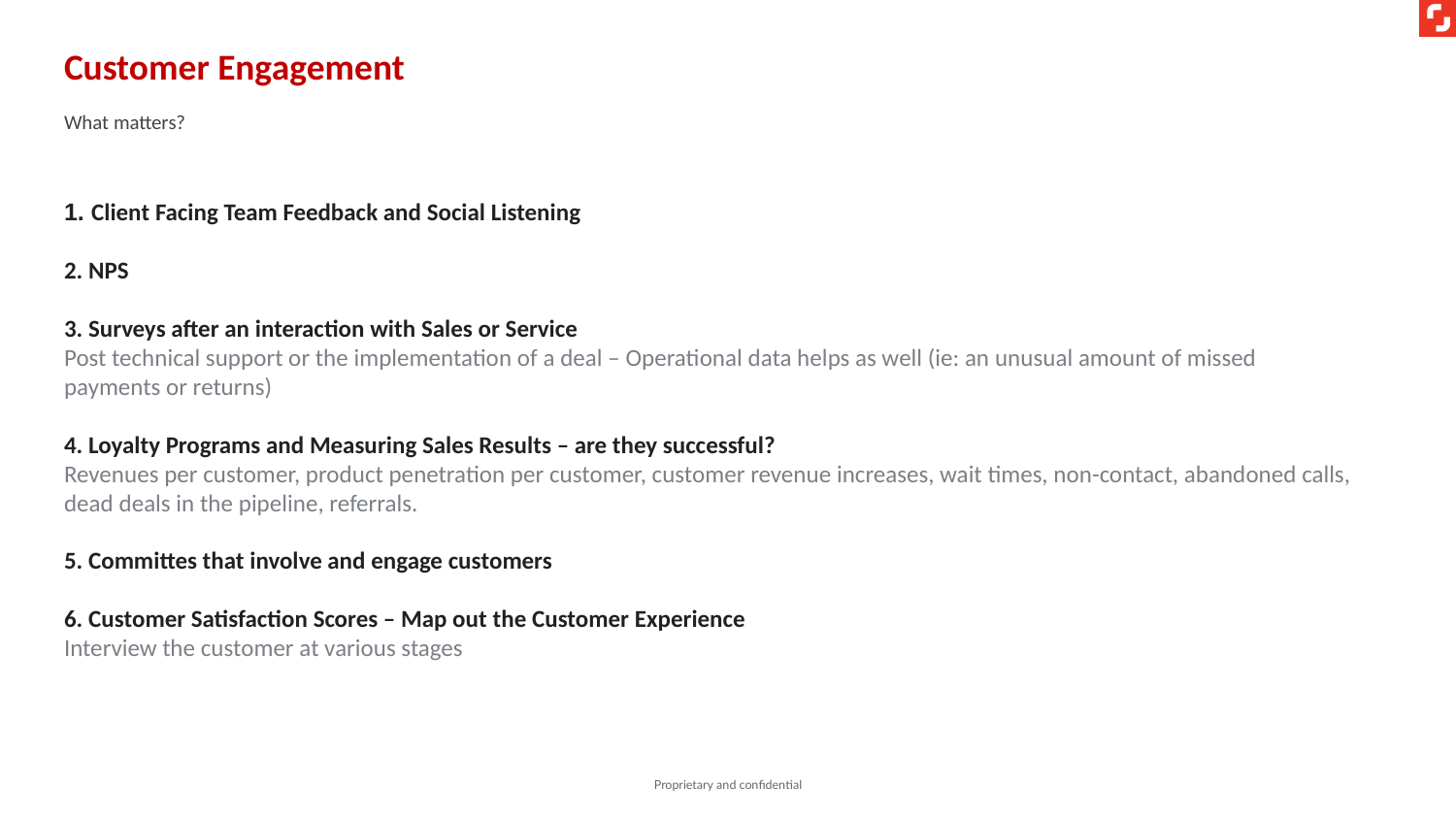

Customer Engagement
What matters?

1. Client Facing Team Feedback and Social Listening

2. NPS

3. Surveys after an interaction with Sales or Service
Post technical support or the implementation of a deal – Operational data helps as well (ie: an unusual amount of missed payments or returns)

4. Loyalty Programs and Measuring Sales Results – are they successful?
Revenues per customer, product penetration per customer, customer revenue increases, wait times, non-contact, abandoned calls, dead deals in the pipeline, referrals.

5. Committes that involve and engage customers

6. Customer Satisfaction Scores – Map out the Customer Experience
Interview the customer at various stages